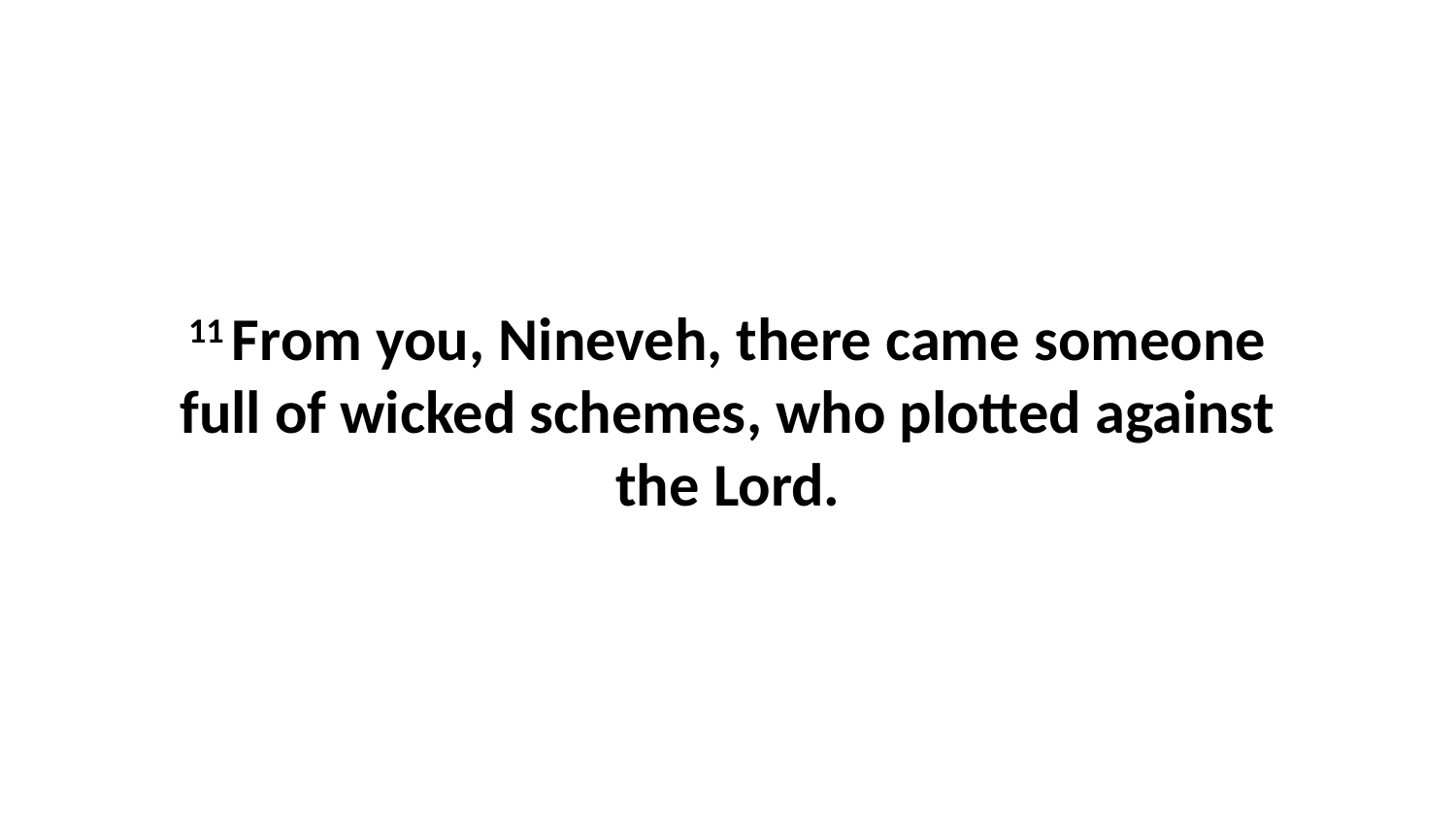

11 From you, Nineveh, there came someone full of wicked schemes, who plotted against the Lord.